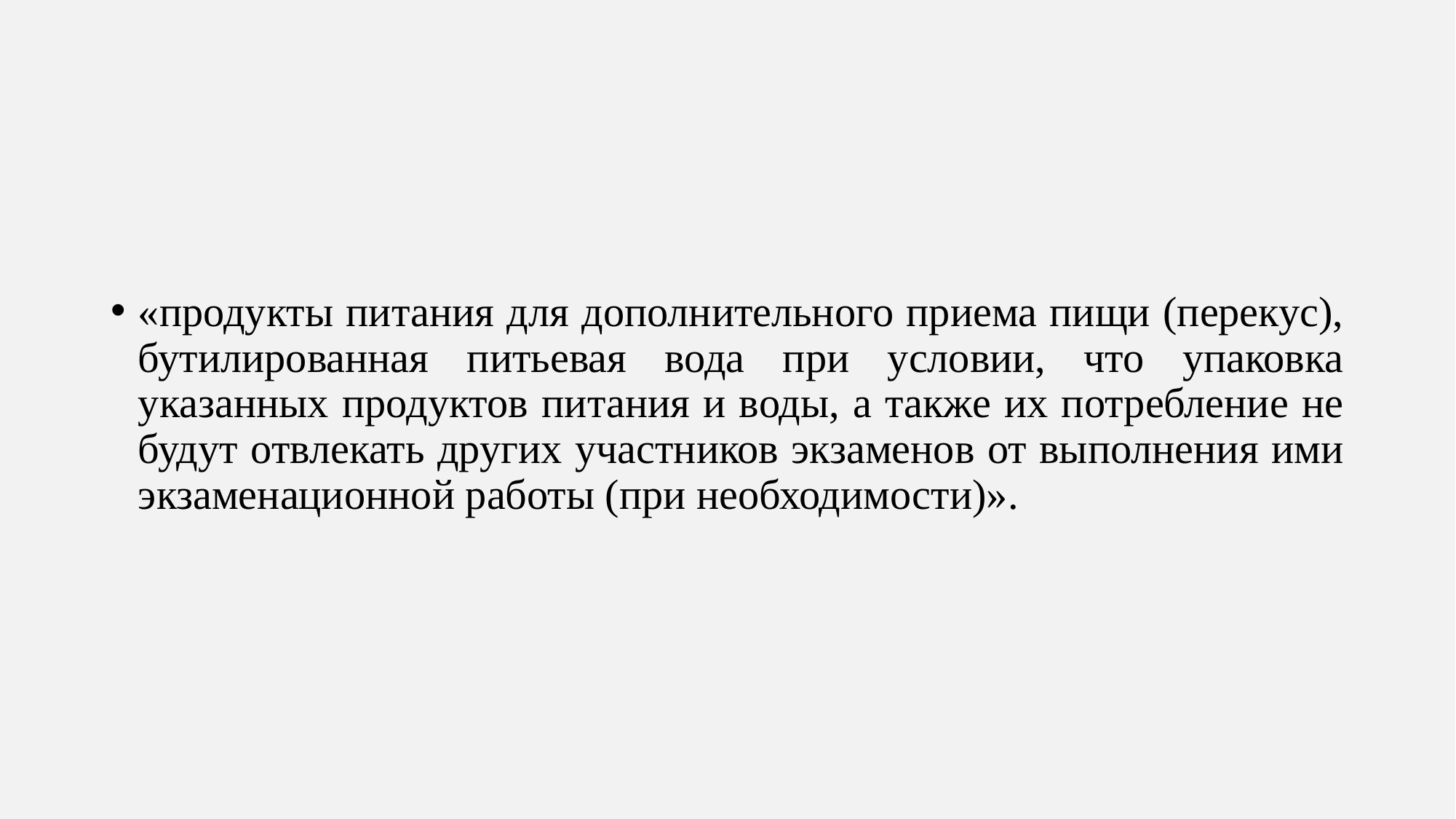

#

«продукты питания для дополнительного приема пищи (перекус), бутилированная питьевая вода при условии, что упаковка указанных продуктов питания и воды, а также их потребление не будут отвлекать других участников экзаменов от выполнения ими экзаменационной работы (при необходимости)».